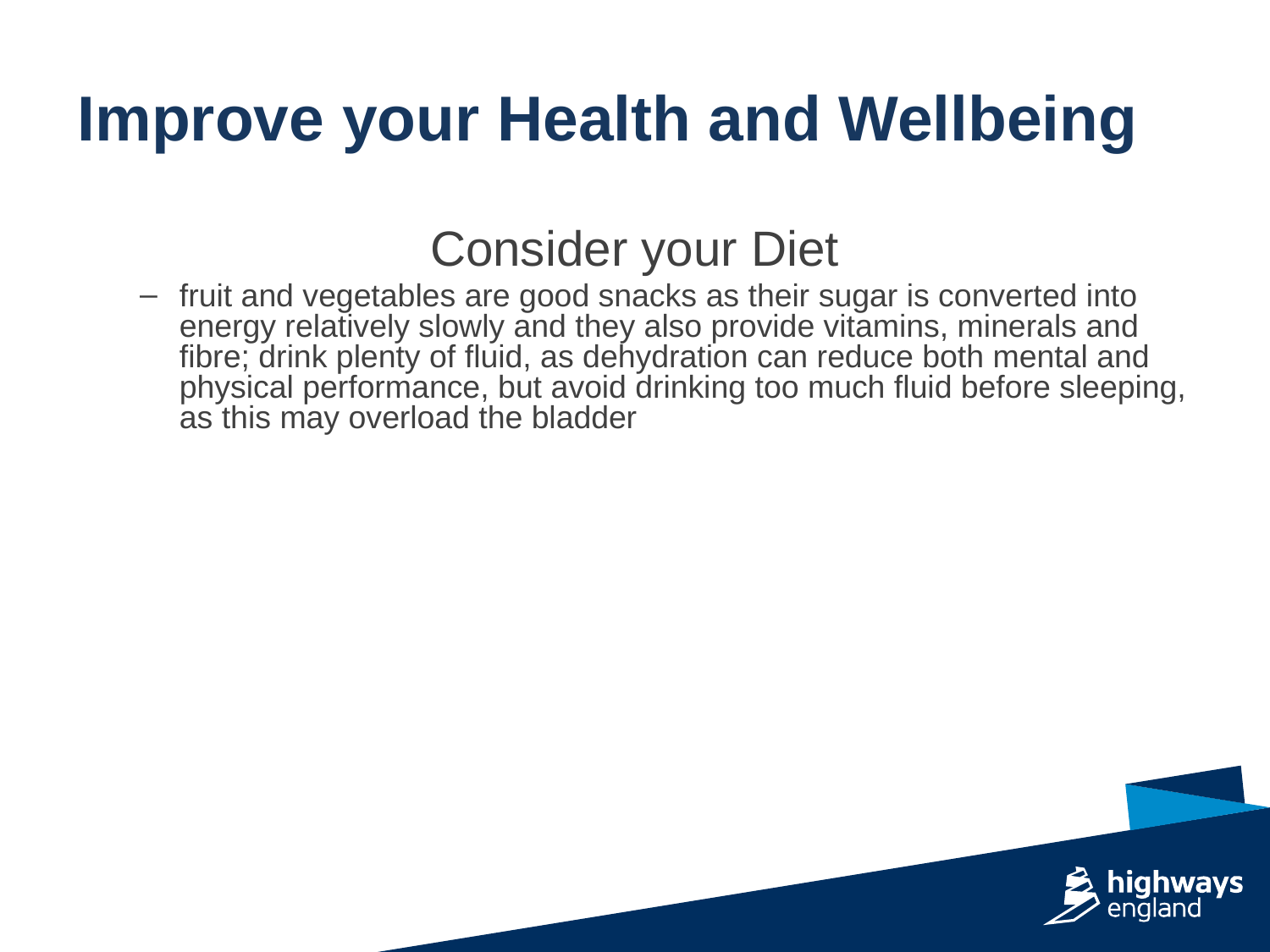

Consider your Diet
fruit and vegetables are good snacks as their sugar is converted into energy relatively slowly and they also provide vitamins, minerals and fibre; drink plenty of fluid, as dehydration can reduce both mental and physical performance, but avoid drinking too much fluid before sleeping, as this may overload the bladder
Improve your Health and Wellbeing